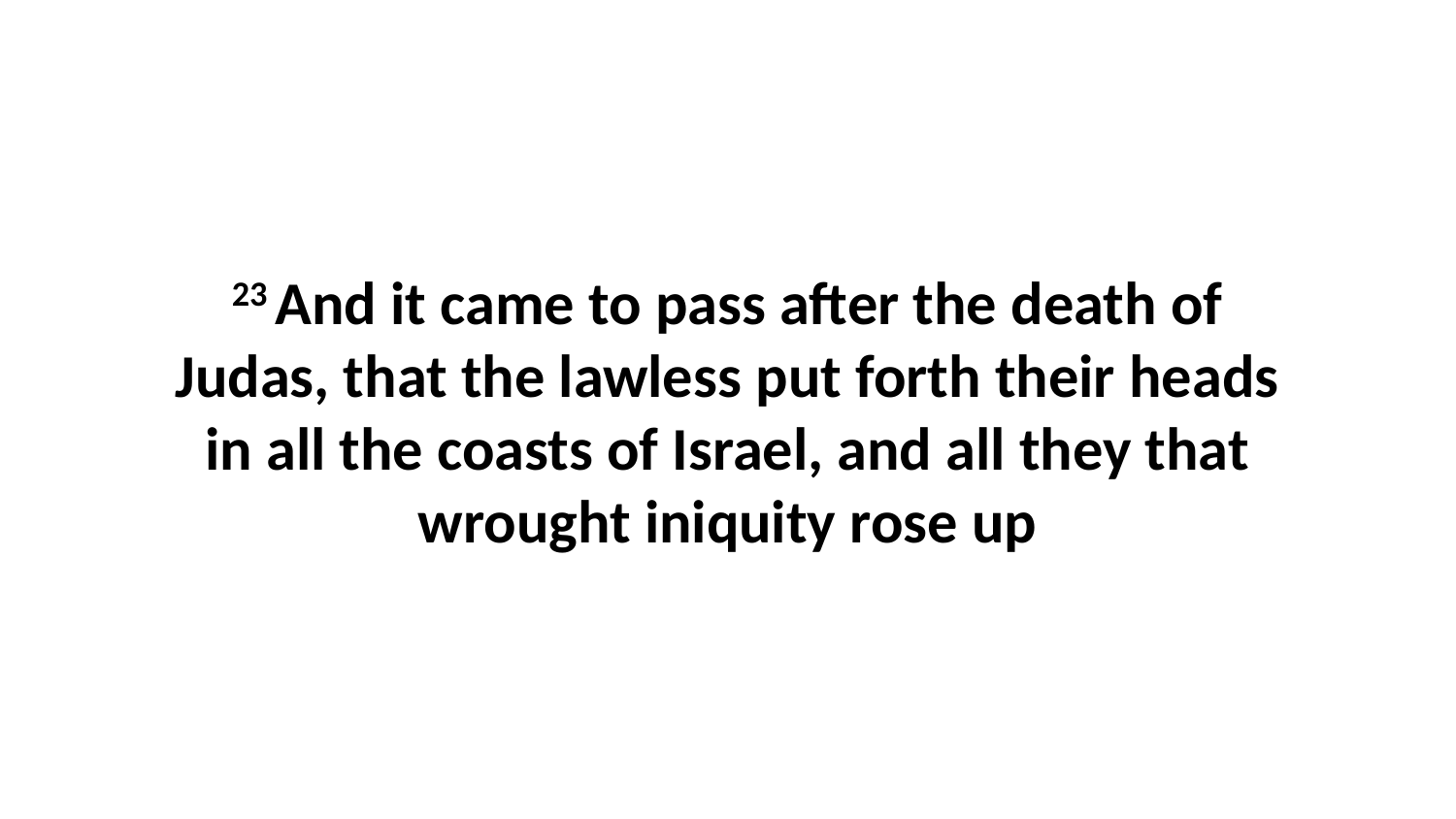

23 And it came to pass after the death of Judas, that the lawless put forth their heads in all the coasts of Israel, and all they that wrought iniquity rose up